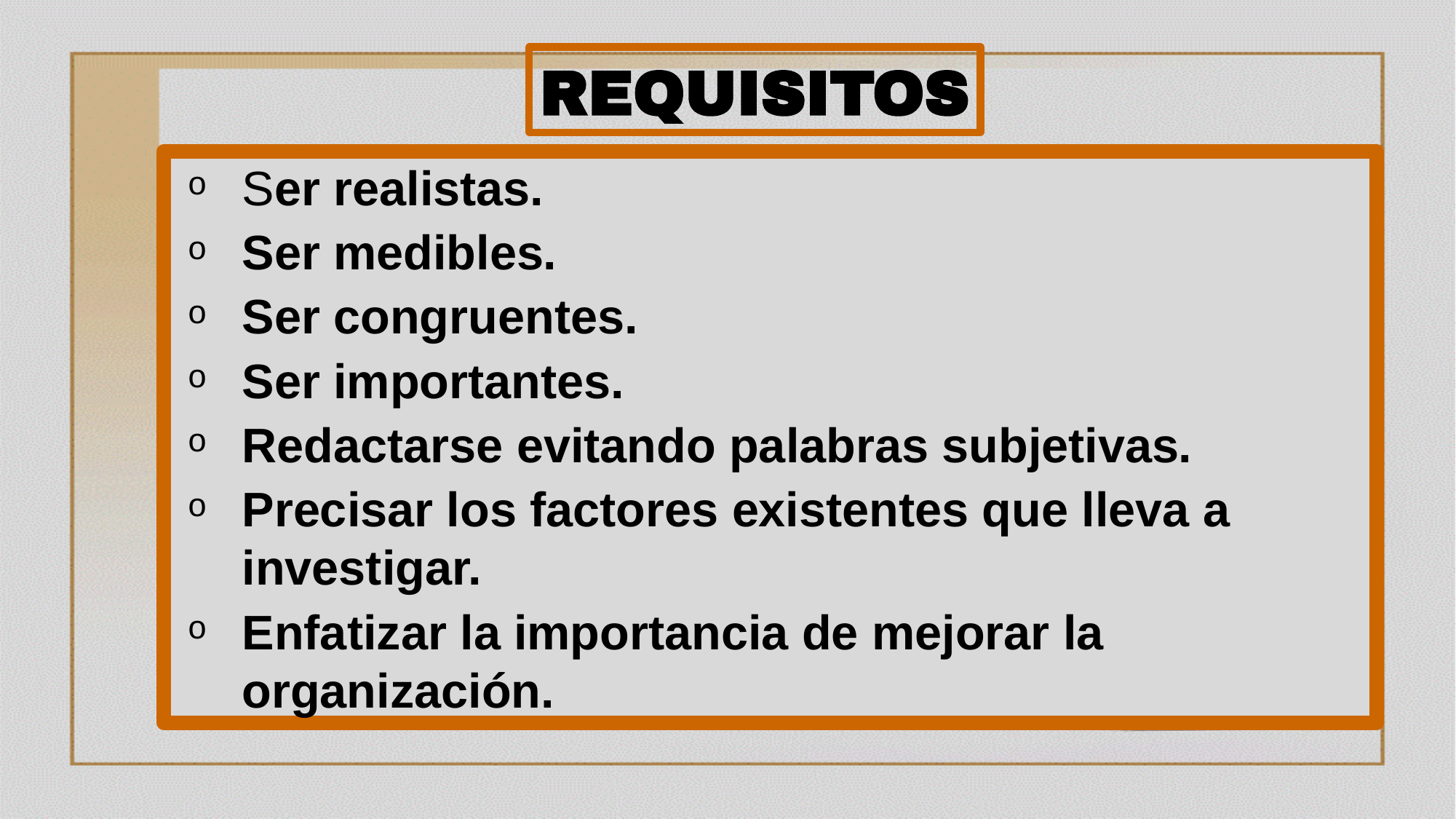

REQUISITOS
Ser realistas.
Ser medibles.
Ser congruentes.
Ser importantes.
Redactarse evitando palabras subjetivas.
Precisar los factores existentes que lleva a investigar.
Enfatizar la importancia de mejorar la organización.